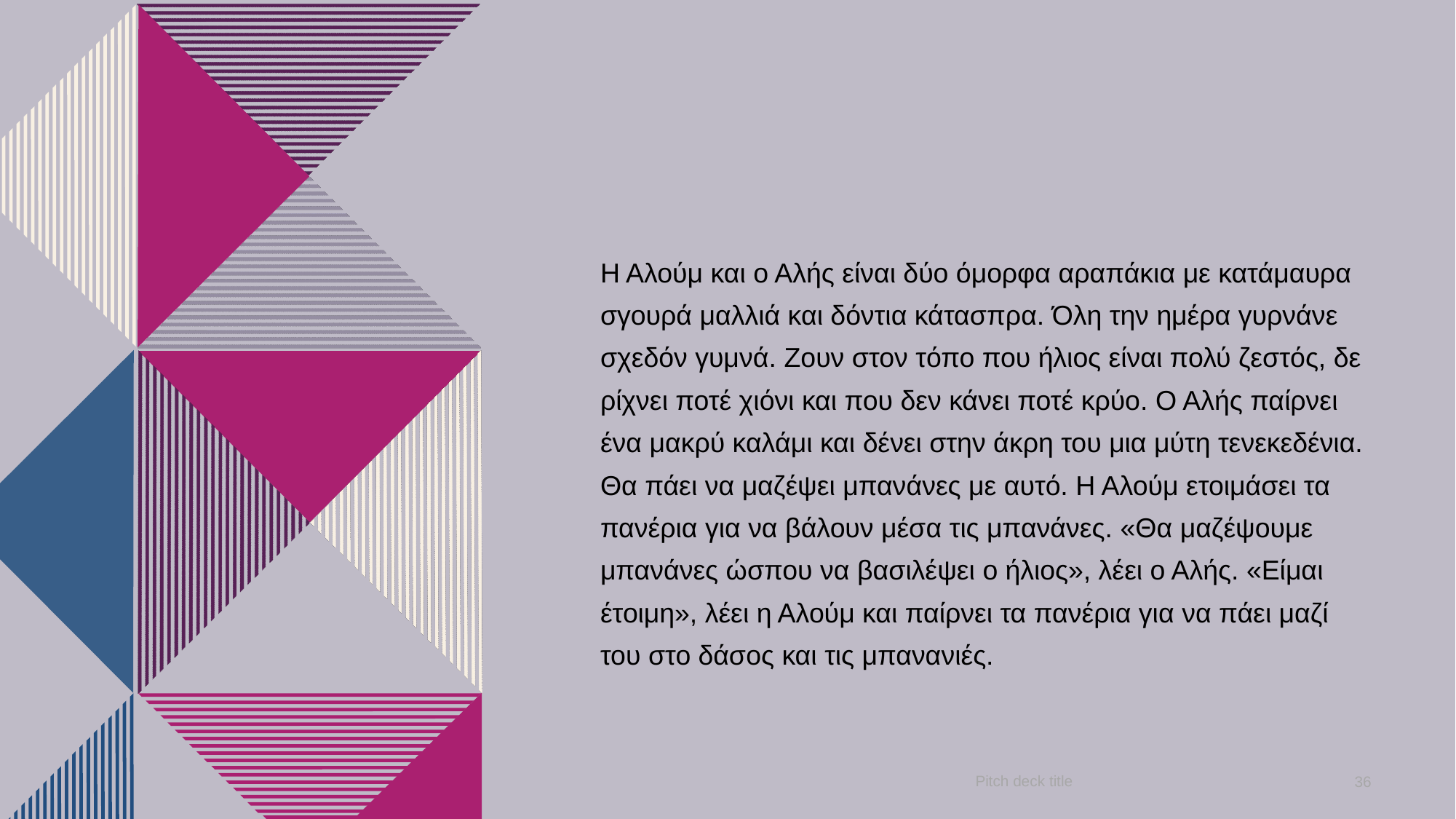

#
Η Αλούμ και ο Αλής είναι δύο όμορφα αραπάκια με κατάμαυρα σγουρά μαλλιά και δόντια κάτασπρα. Όλη την ημέρα γυρνάνε σχεδόν γυμνά. Ζουν στον τόπο που ήλιος είναι πολύ ζεστός, δε ρίχνει ποτέ χιόνι και που δεν κάνει ποτέ κρύο. Ο Αλής παίρνει ένα μακρύ καλάμι και δένει στην άκρη του μια μύτη τενεκεδένια. Θα πάει να μαζέψει μπανάνες με αυτό. Η Αλούμ ετοιμάσει τα πανέρια για να βάλουν μέσα τις μπανάνες. «Θα μαζέψουμε μπανάνες ώσπου να βασιλέψει ο ήλιος», λέει ο Αλής. «Είμαι έτοιμη», λέει η Αλούμ και παίρνει τα πανέρια για να πάει μαζί του στο δάσος και τις μπανανιές.
Pitch deck title
36